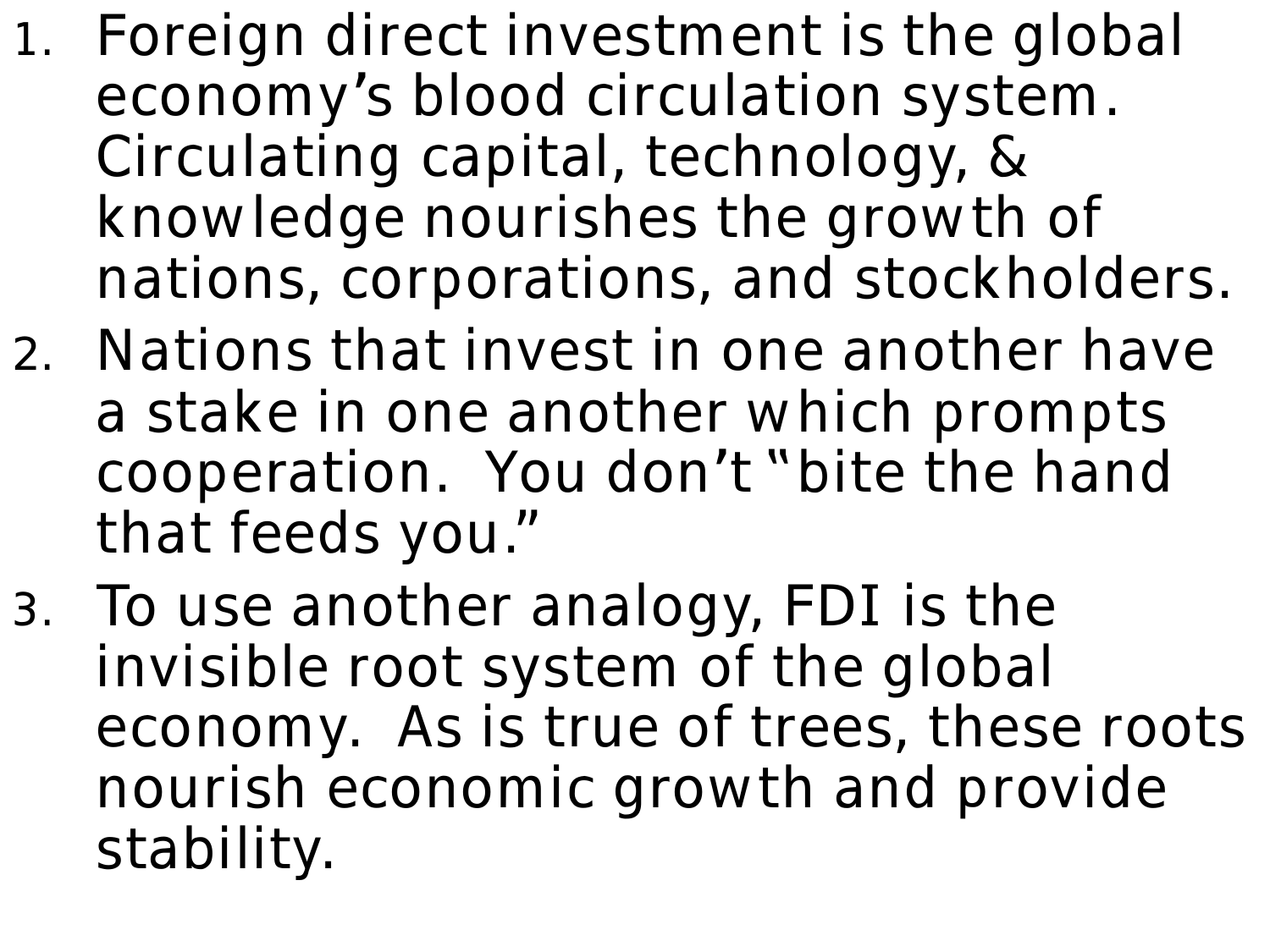

Foreign direct investment is the global economy’s blood circulation system.  Circulating capital, technology, & knowledge nourishes the growth of nations, corporations, and stockholders.
Nations that invest in one another have a stake in one another which prompts cooperation.  You don’t “bite the hand that feeds you.”
To use another analogy, FDI is the invisible root system of the global economy.  As is true of trees, these roots nourish economic growth and provide stability.